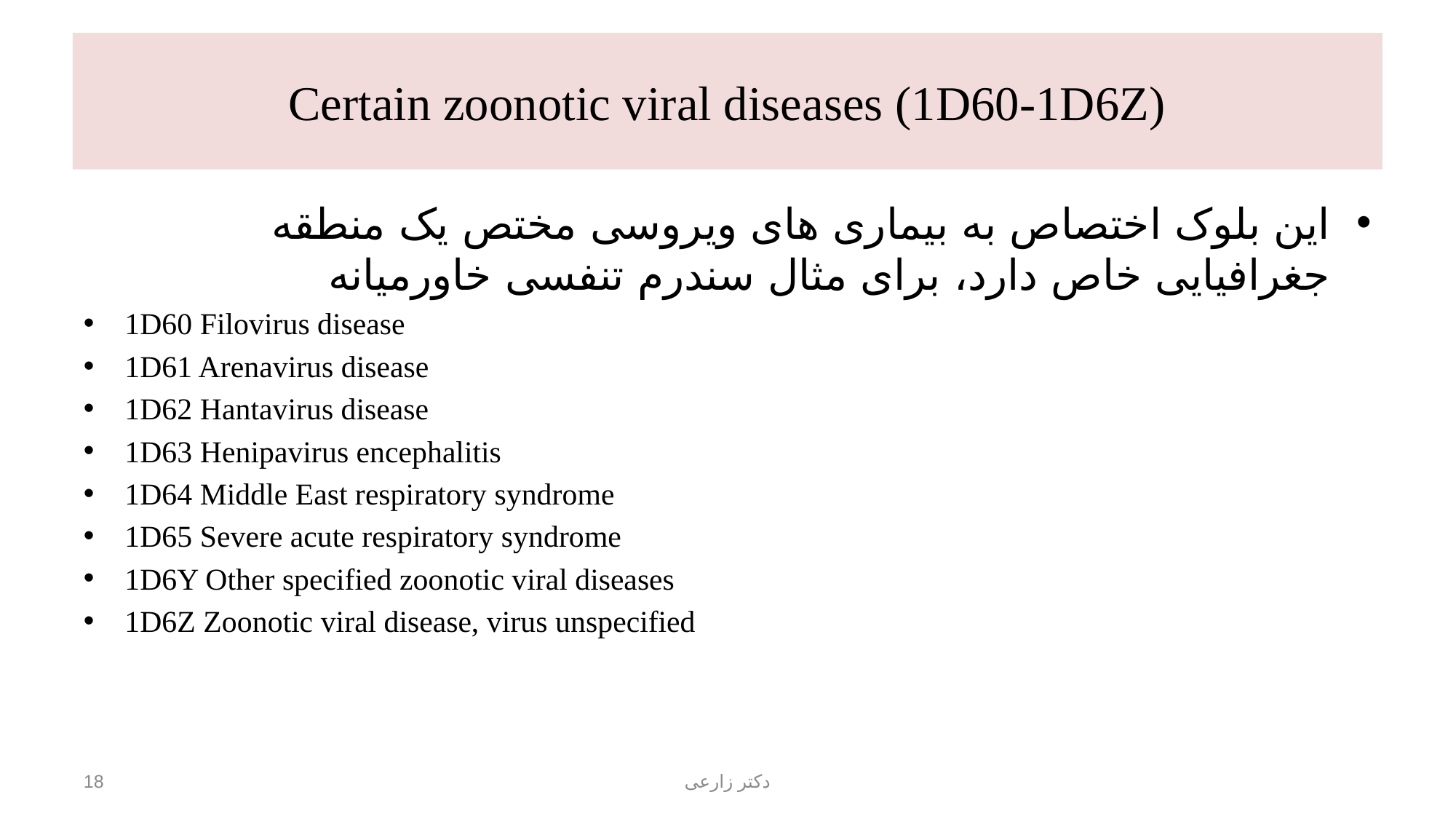

# Certain zoonotic viral diseases (1D60‑1D6Z)
این بلوک اختصاص به بیماری های ویروسی مختص یک منطقه جغرافیایی خاص دارد، برای مثال سندرم تنفسی خاورمیانه
1D60 Filovirus disease
1D61 Arenavirus disease
1D62 Hantavirus disease
1D63 Henipavirus encephalitis
1D64 Middle East respiratory syndrome
1D65 Severe acute respiratory syndrome
1D6Y Other specified zoonotic viral diseases
1D6Z Zoonotic viral disease, virus unspecified
18
دکتر زارعی